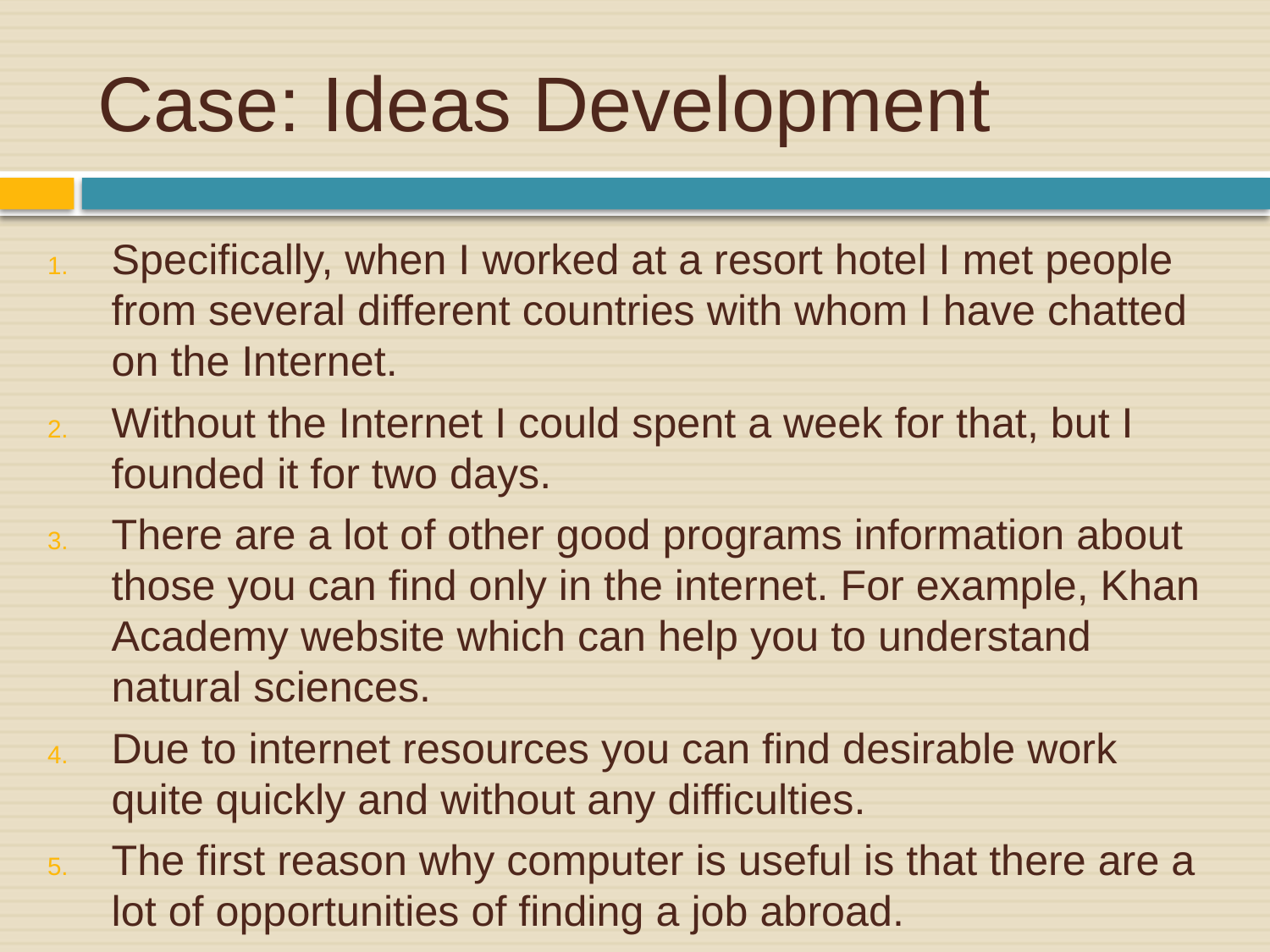

# Case: Ideas Development
Specifically, when I worked at a resort hotel I met people from several different countries with whom I have chatted on the Internet.
Without the Internet I could spent a week for that, but I founded it for two days.
There are a lot of other good programs information about those you can find only in the internet. For example, Khan Academy website which can help you to understand natural sciences.
Due to internet resources you can find desirable work quite quickly and without any difficulties.
The first reason why computer is useful is that there are a lot of opportunities of finding a job abroad.